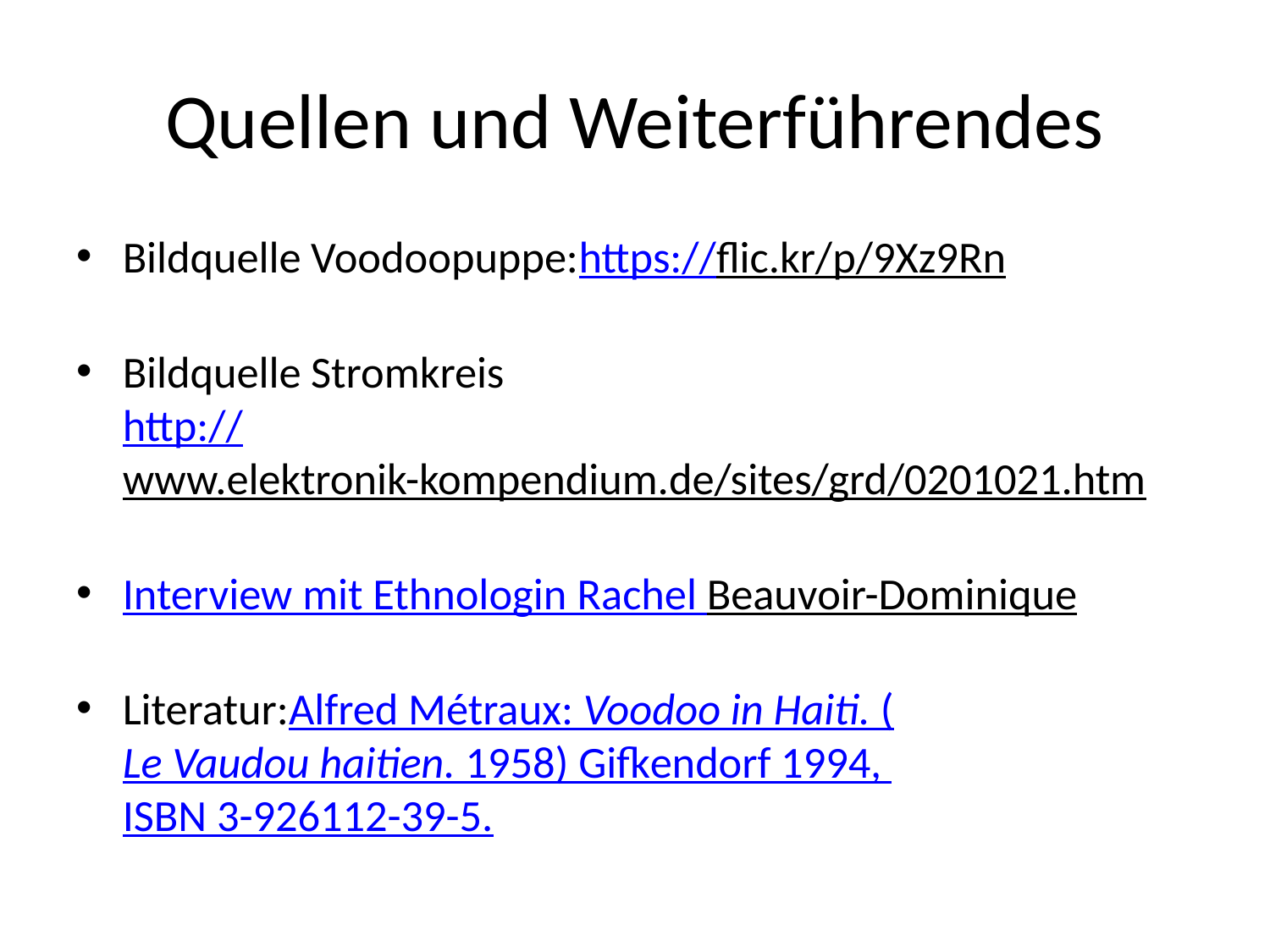

# Quellen und Weiterführendes
Bildquelle Voodoopuppe:
https://flic.kr/p/9Xz9Rn
Bildquelle Stromkreis
http://www.elektronik-kompendium.de/sites/grd/0201021.htm
Interview mit Ethnologin Rachel Beauvoir-Dominique
Literatur:
Alfred Métraux: Voodoo in Haiti. (Le Vaudou haitien. 1958) Gifkendorf 1994, ISBN 3-926112-39-5.